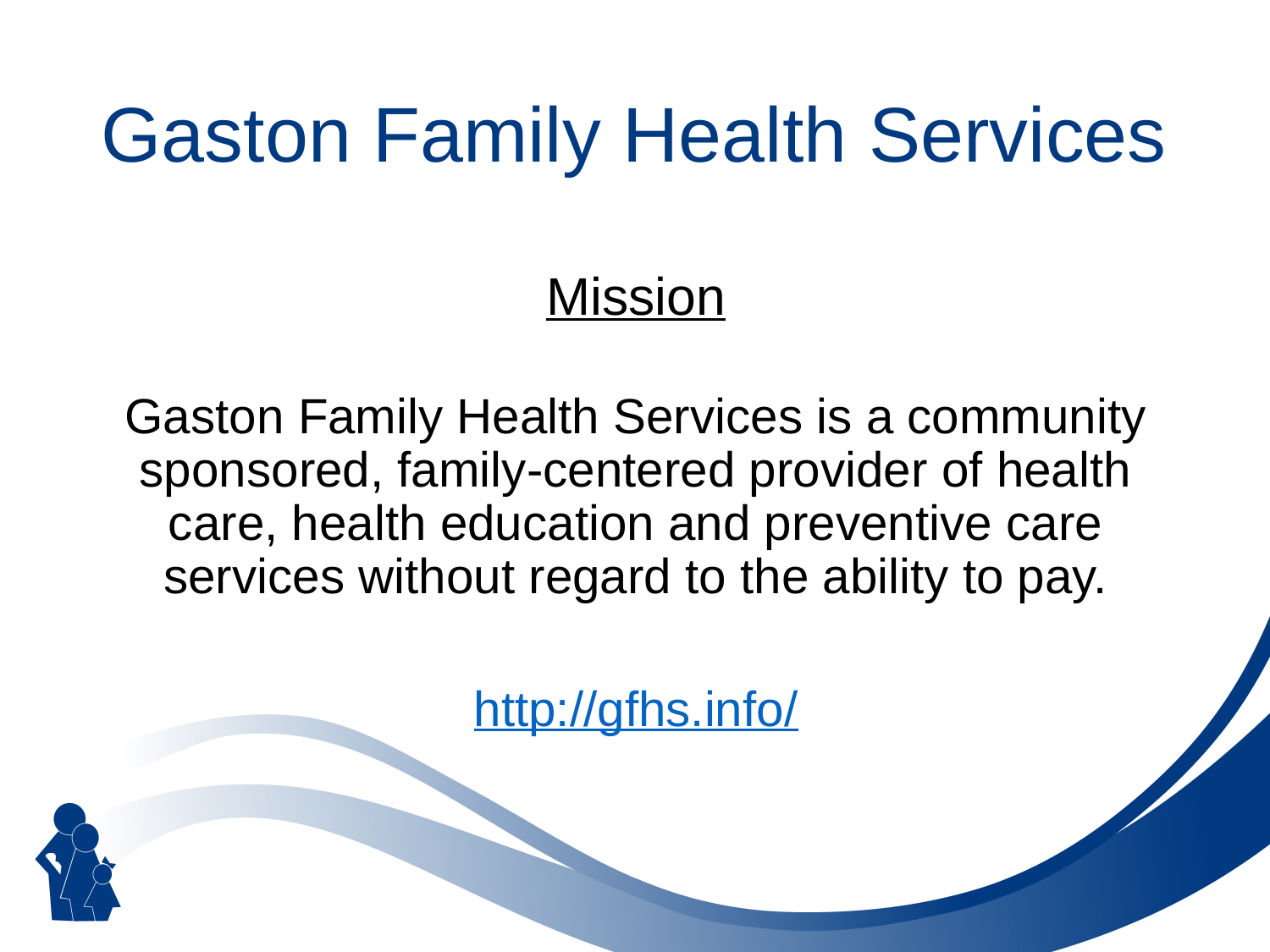

# Gaston Family Health Services
Mission

Gaston Family Health Services is a community sponsored, family-centered provider of health care, health education and preventive care services without regard to the ability to pay.

http://gfhs.info/